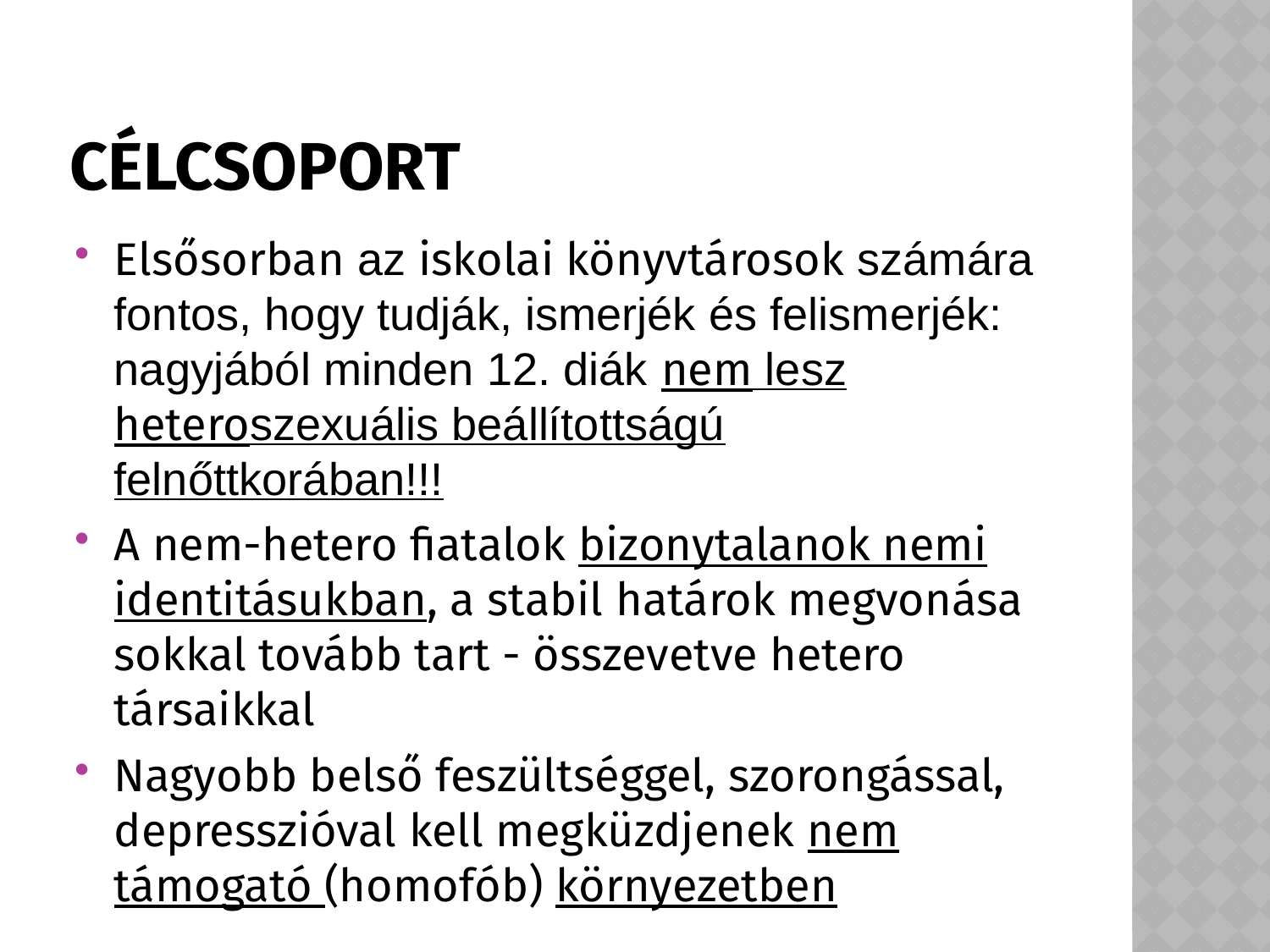

# Célcsoport
Elsősorban az iskolai könyvtárosok számára fontos, hogy tudják, ismerjék és felismerjék: nagyjából minden 12. diák nem lesz heteroszexuális beállítottságú felnőttkorában!!!
A nem-hetero fiatalok bizonytalanok nemi identitásukban, a stabil határok megvonása sokkal tovább tart - összevetve hetero társaikkal
Nagyobb belső feszültséggel, szorongással, depresszióval kell megküzdjenek nem támogató (homofób) környezetben